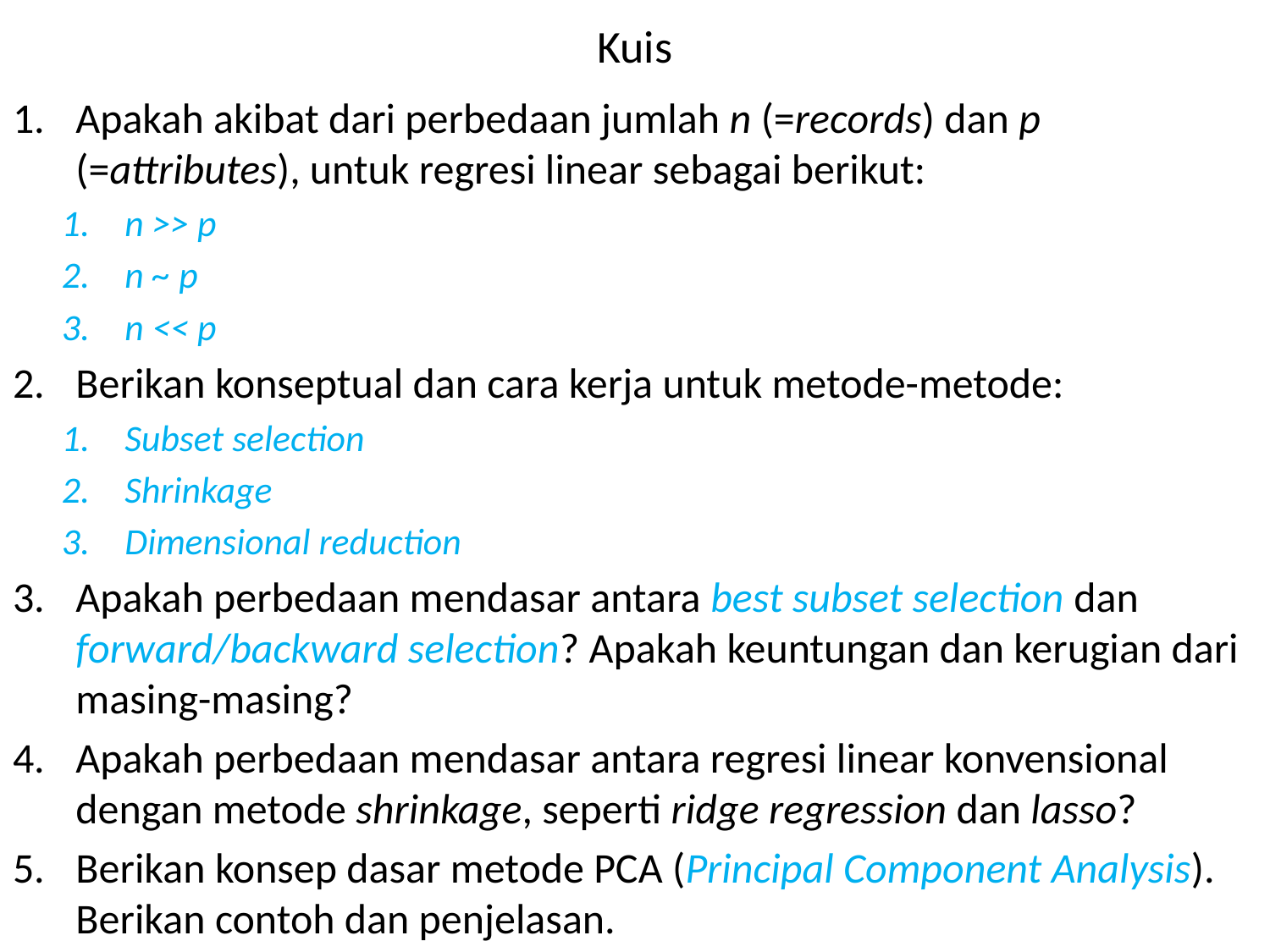

# Kuis
Apakah akibat dari perbedaan jumlah n (=records) dan p (=attributes), untuk regresi linear sebagai berikut:
n >> p
n ~ p
n << p
Berikan konseptual dan cara kerja untuk metode-metode:
Subset selection
Shrinkage
Dimensional reduction
Apakah perbedaan mendasar antara best subset selection dan forward/backward selection? Apakah keuntungan dan kerugian dari masing-masing?
Apakah perbedaan mendasar antara regresi linear konvensional dengan metode shrinkage, seperti ridge regression dan lasso?
Berikan konsep dasar metode PCA (Principal Component Analysis). Berikan contoh dan penjelasan.